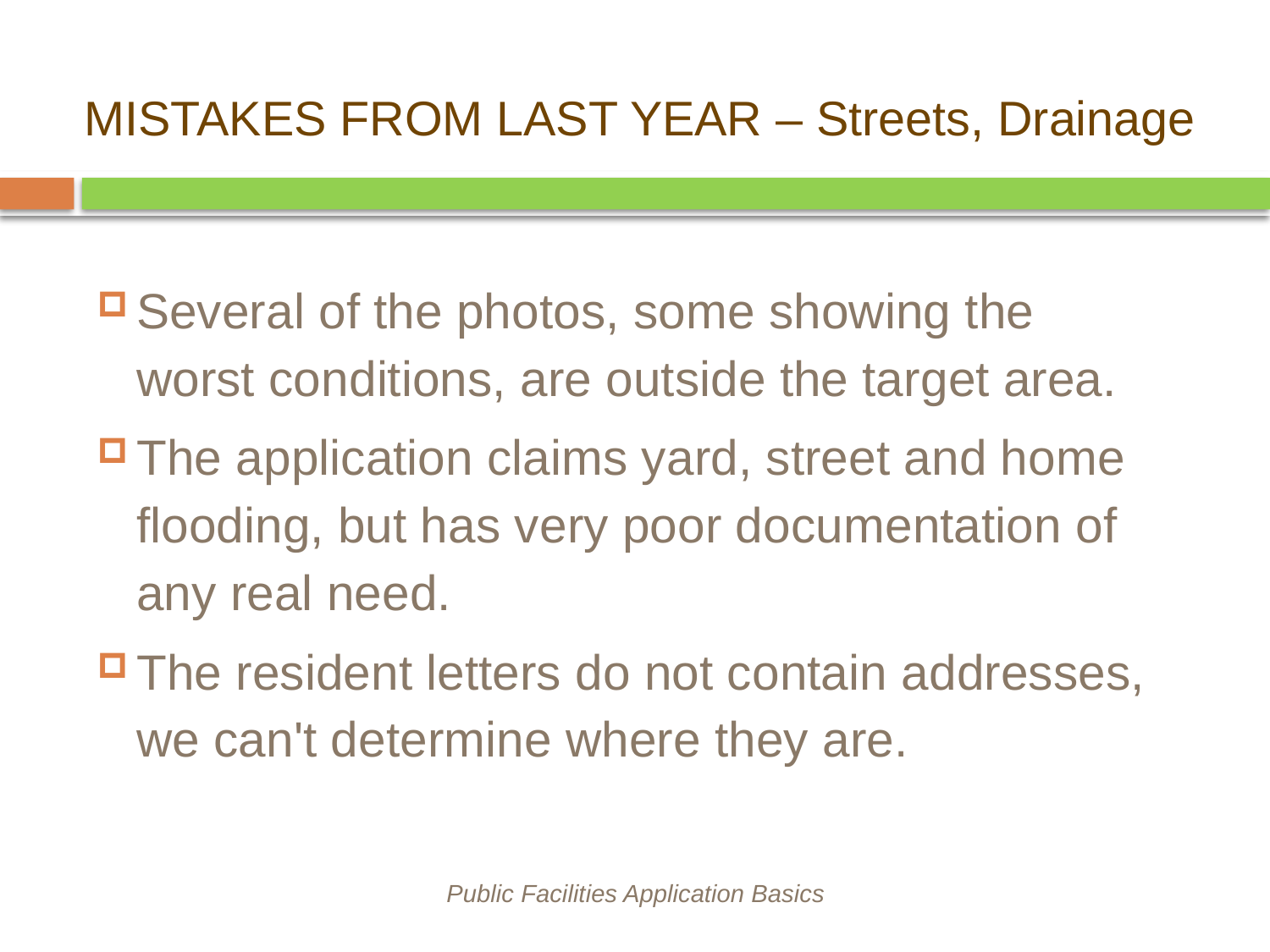

# MISTAKES FROM LAST YEAR – Streets, Drainage
Several of the photos, some showing the worst conditions, are outside the target area.
The application claims yard, street and home flooding, but has very poor documentation of any real need.
The resident letters do not contain addresses, we can't determine where they are.
Public Facilities Application Basics